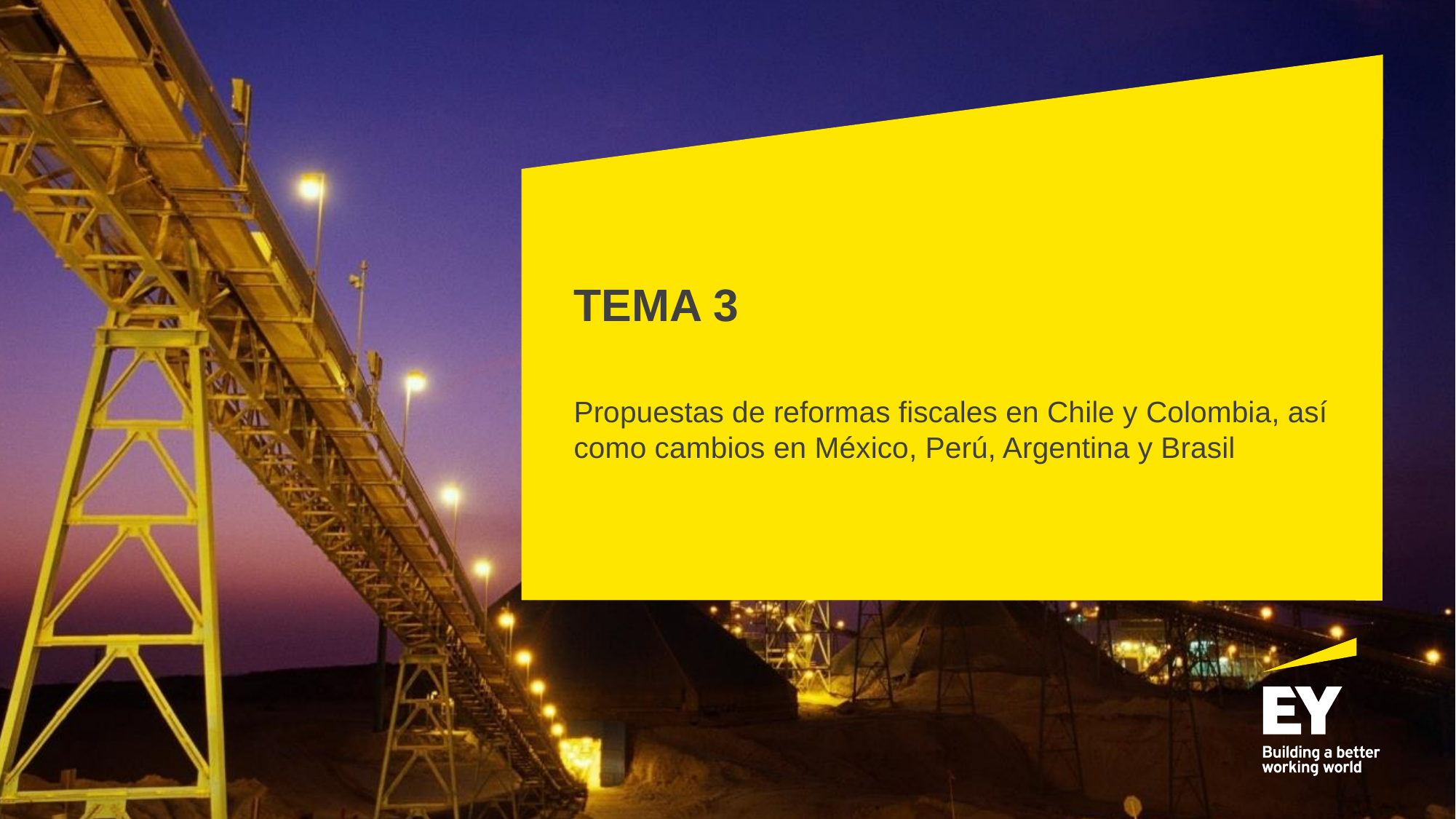

# TEMA 3
Propuestas de reformas fiscales en Chile y Colombia, así como cambios en México, Perú, Argentina y Brasil